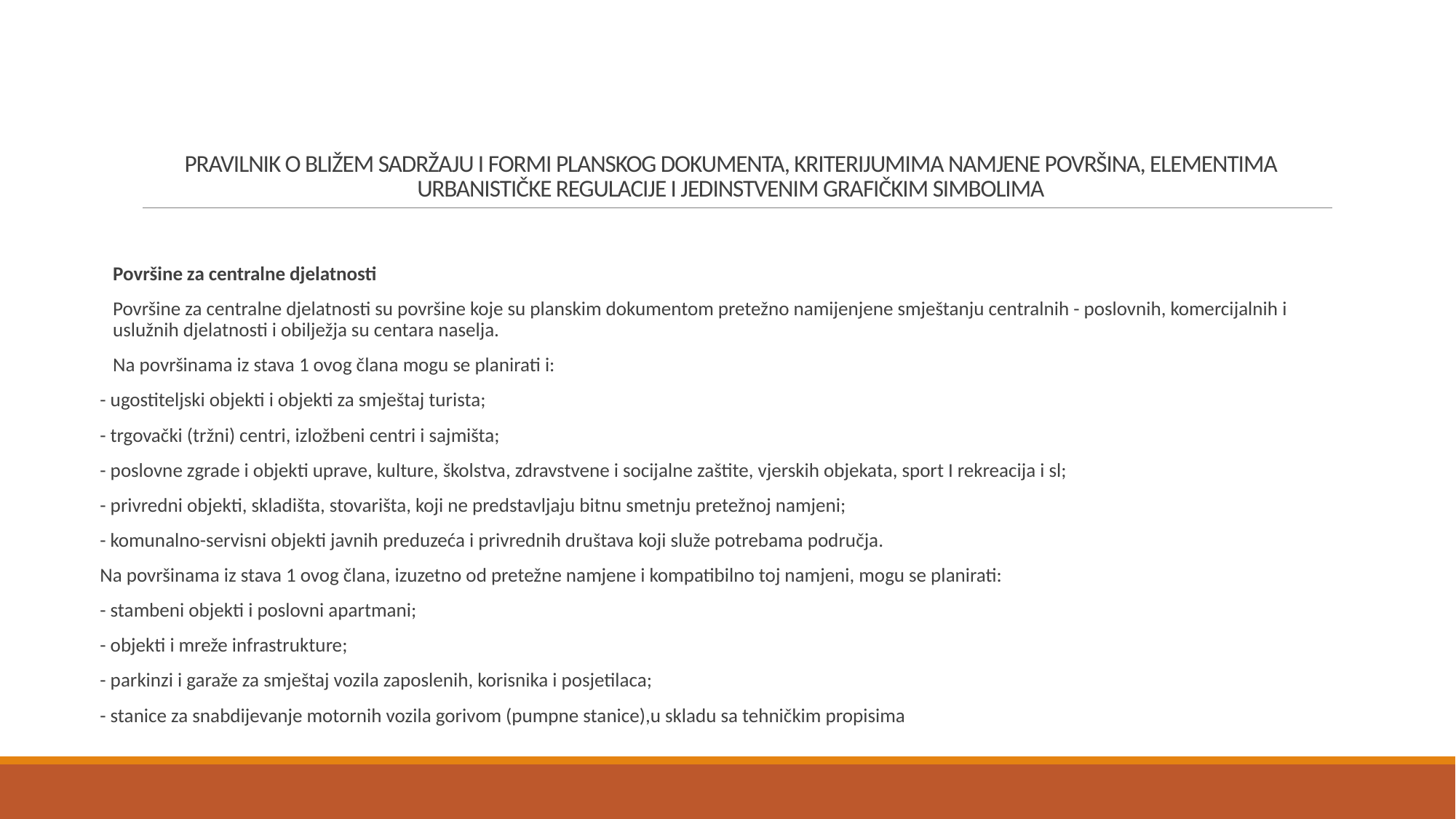

# PRAVILNIK O BLIŽEM SADRŽAJU I FORMI PLANSKOG DOKUMENTA, KRITERIJUMIMA NAMJENE POVRŠINA, ELEMENTIMA URBANISTIČKE REGULACIJE I JEDINSTVENIM GRAFIČKIM SIMBOLIMA
Površine za centralne djelatnosti
Površine za centralne djelatnosti su površine koje su planskim dokumentom pretežno namijenjene smještanju centralnih - poslovnih, komercijalnih i uslužnih djelatnosti i obilježja su centara naselja.
Na površinama iz stava 1 ovog člana mogu se planirati i:
- ugostiteljski objekti i objekti za smještaj turista;
- trgovački (tržni) centri, izložbeni centri i sajmišta;
- poslovne zgrade i objekti uprave, kulture, školstva, zdravstvene i socijalne zaštite, vjerskih objekata, sport I rekreacija i sl;
- privredni objekti, skladišta, stovarišta, koji ne predstavljaju bitnu smetnju pretežnoj namjeni;
- komunalno-servisni objekti javnih preduzeća i privrednih društava koji služe potrebama područja.
Na površinama iz stava 1 ovog člana, izuzetno od pretežne namjene i kompatibilno toj namjeni, mogu se planirati:
- stambeni objekti i poslovni apartmani;
- objekti i mreže infrastrukture;
- parkinzi i garaže za smještaj vozila zaposlenih, korisnika i posjetilaca;
- stanice za snabdijevanje motornih vozila gorivom (pumpne stanice),u skladu sa tehničkim propisima